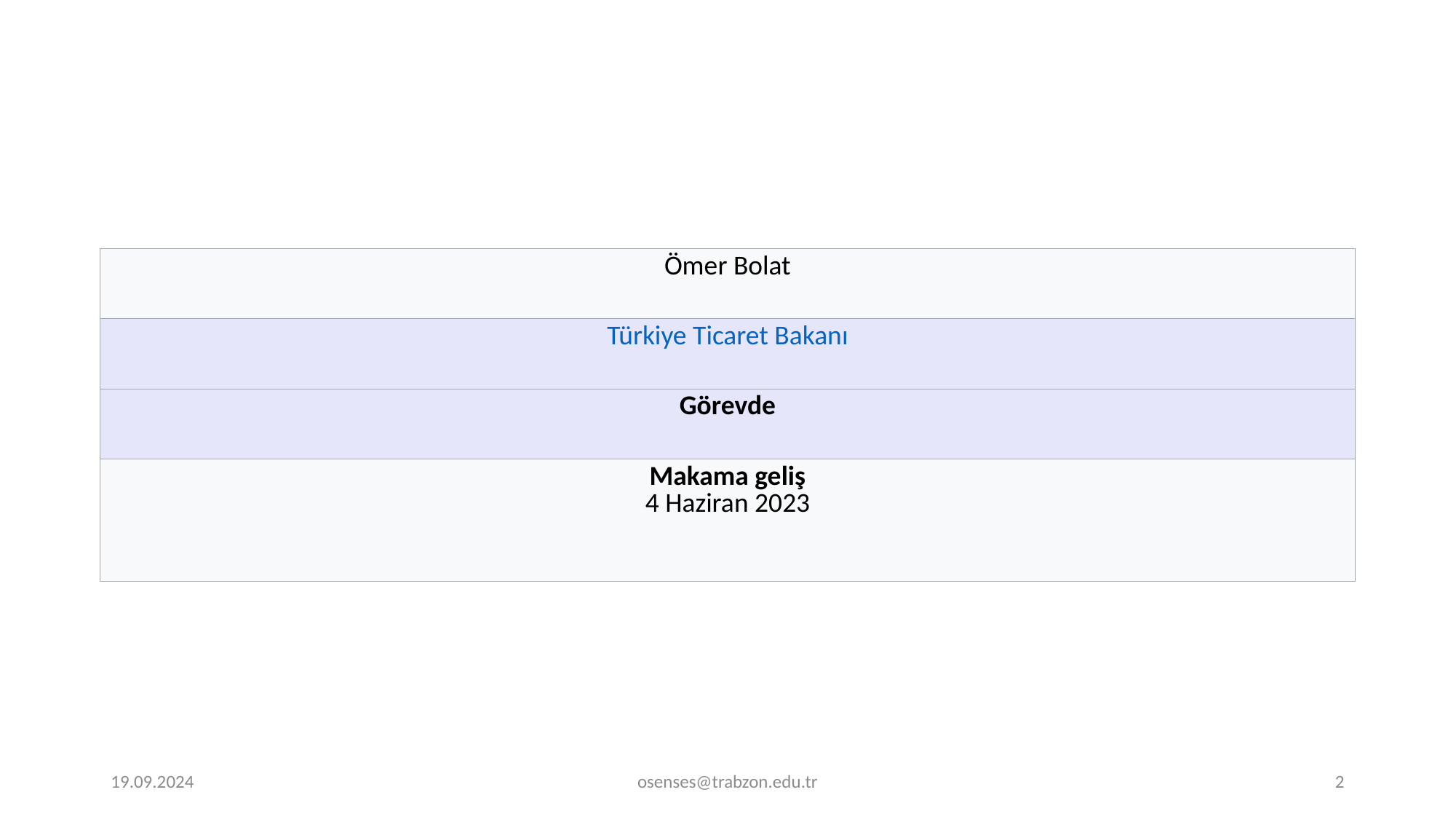

#
| Ömer Bolat |
| --- |
| Türkiye Ticaret Bakanı |
| Görevde |
| Makama geliş 4 Haziran 2023 |
19.09.2024
osenses@trabzon.edu.tr
2